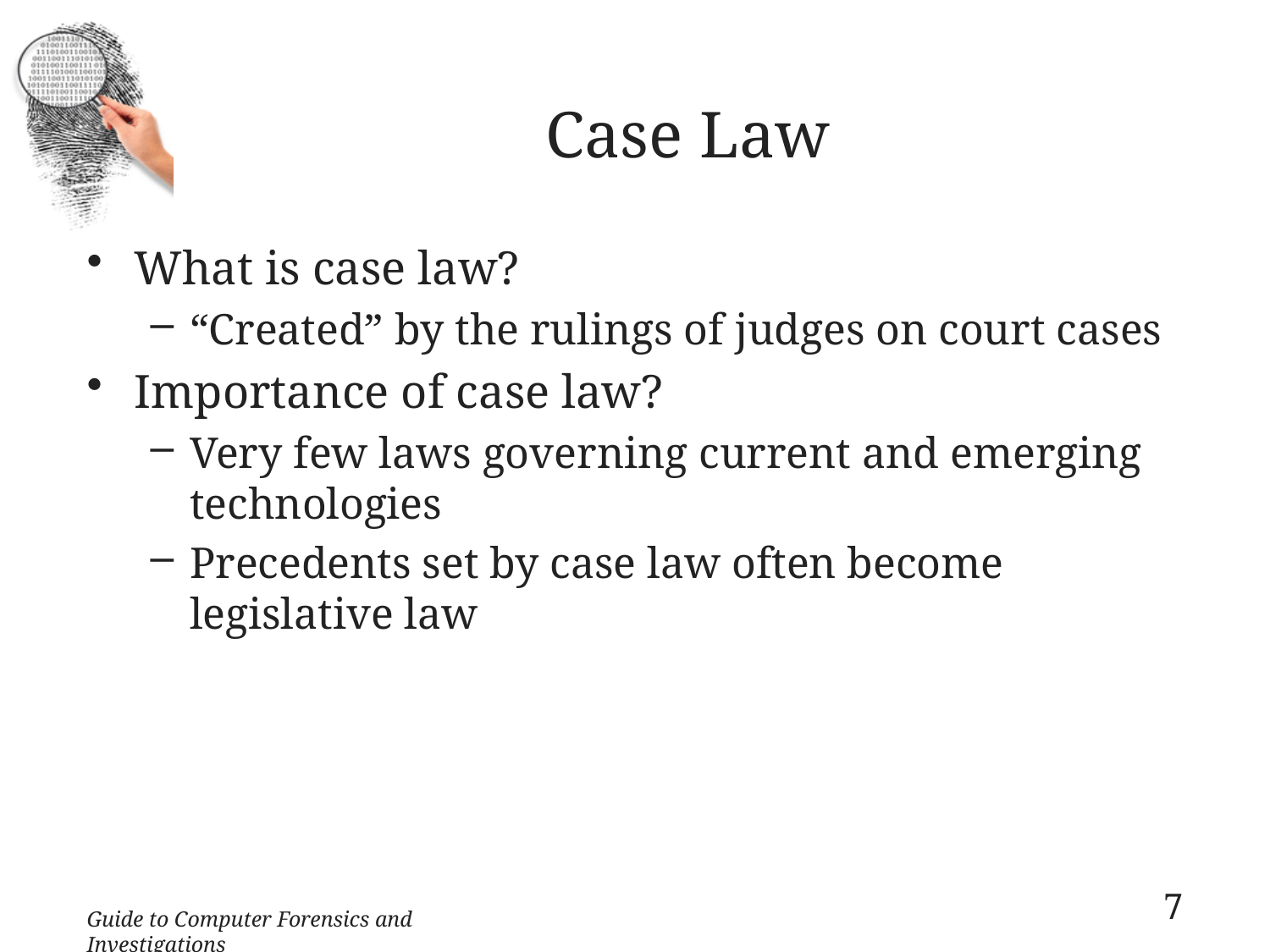

# Case Law
What is case law?
“Created” by the rulings of judges on court cases
Importance of case law?
Very few laws governing current and emerging technologies
Precedents set by case law often become legislative law

7
Guide to Computer Forensics and Investigations